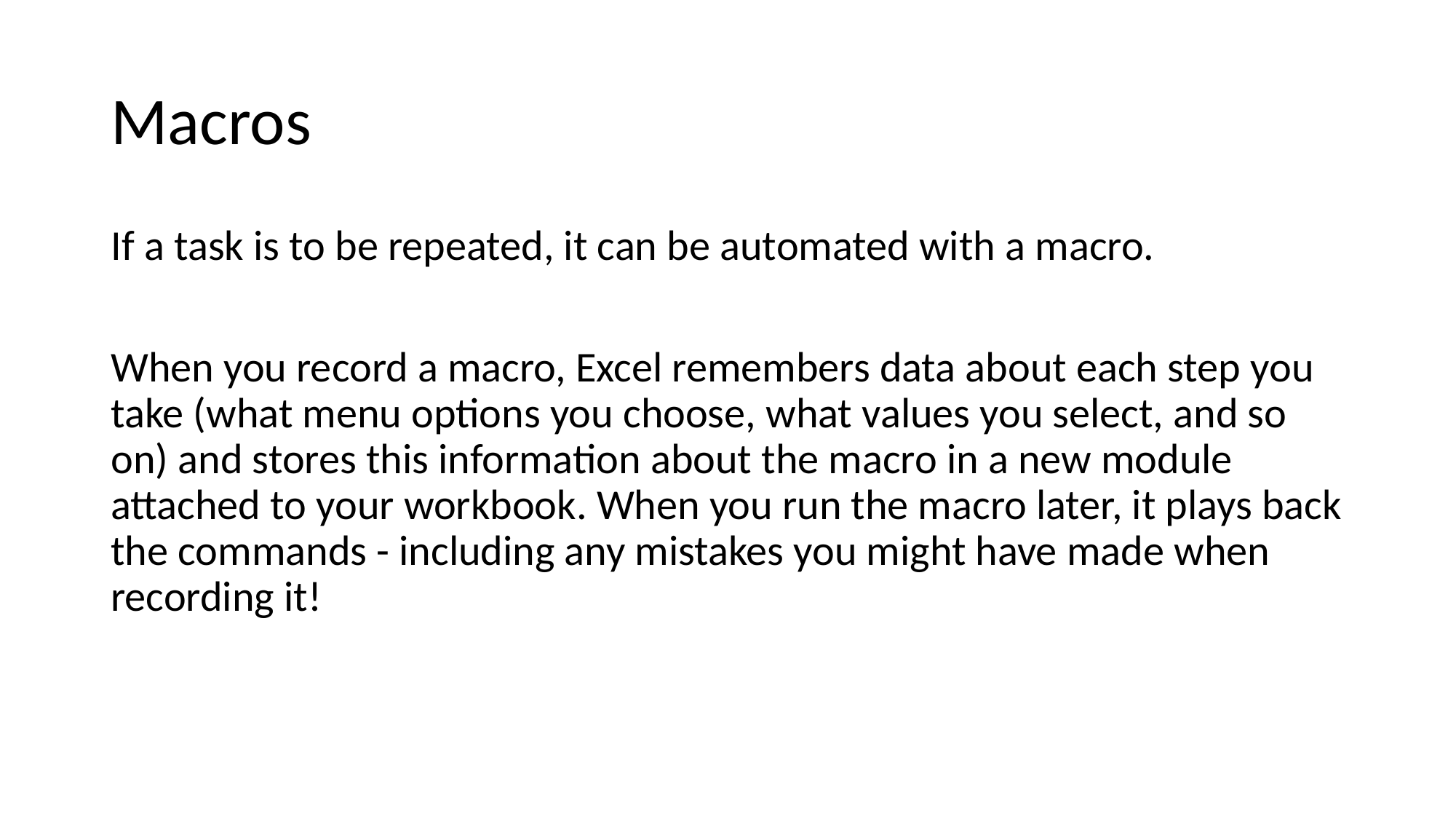

# Macros
If a task is to be repeated, it can be automated with a macro.

When you record a macro, Excel remembers data about each step you take (what menu options you choose, what values you select, and so on) and stores this information about the macro in a new module attached to your workbook. When you run the macro later, it plays back the commands - including any mistakes you might have made when recording it!